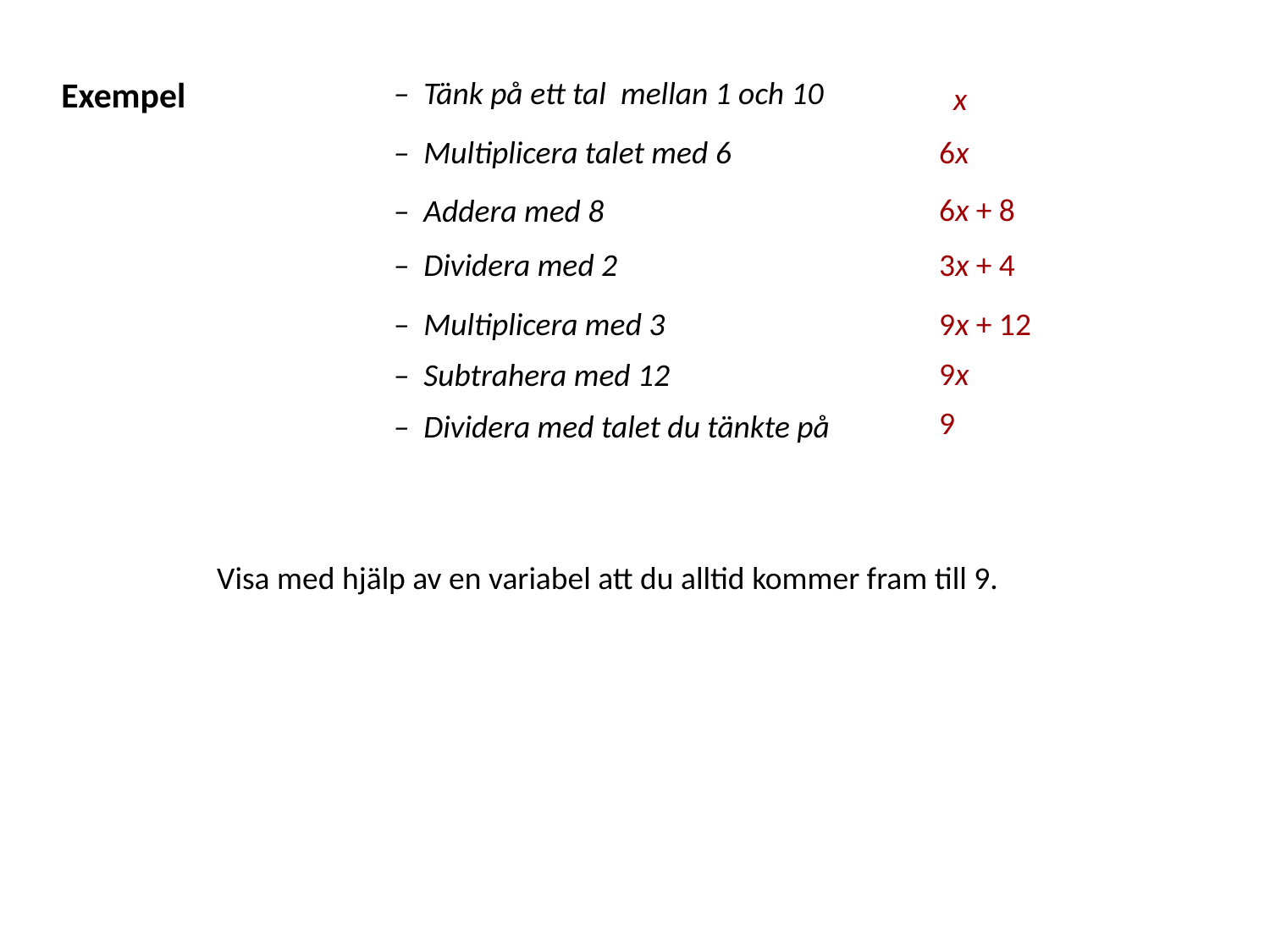

Exempel
–  Tänk på ett tal  mellan 1 och 10
  x
–  Multiplicera talet med 6
6x
6x + 8
–  Addera med 8
–  Dividera med 2
3x + 4
9x + 12
–  Multiplicera med 3
9x
–  Subtrahera med 12
9
–  Dividera med talet du tänkte på
Visa med hjälp av en variabel att du alltid kommer fram till 9.